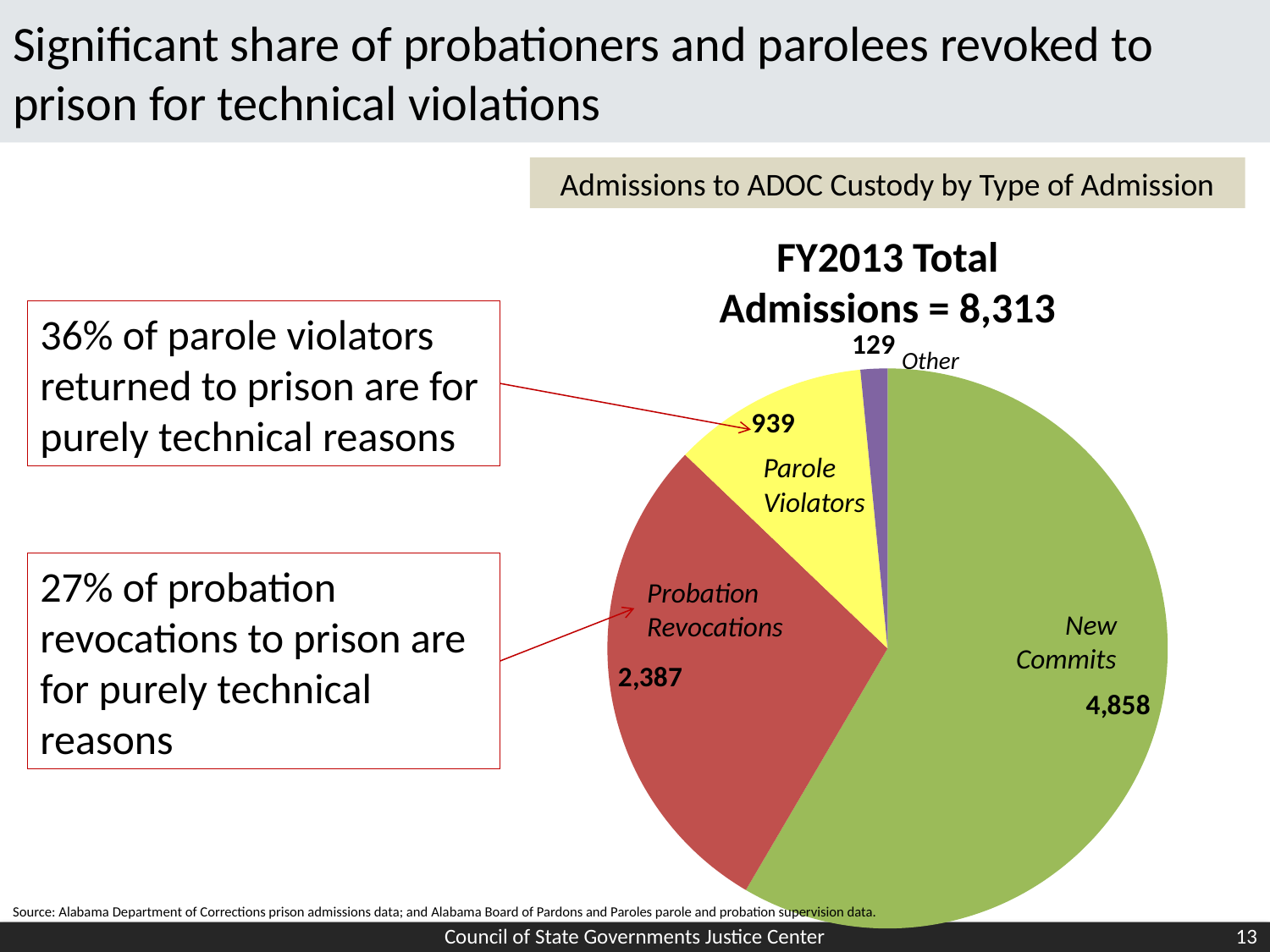

# Significant share of probationers and parolees revoked to prison for technical violations
Admissions to ADOC Custody by Type of Admission
FY2013 Total Admissions = 8,313
36% of parole violators returned to prison are for purely technical reasons

### Chart

| Category | PrisAdms |
|---|---|
| New Commit | 4858.0 |
| Prob Rev | 2387.0 |
| Par Vio | 939.0 |
| Other | 129.0 |
Other
Parole Violators
27% of probation revocations to prison are for purely technical reasons
Probation Revocations
New Commits
Source: Alabama Department of Corrections prison admissions data; and Alabama Board of Pardons and Paroles parole and probation supervision data.
Council of State Governments Justice Center
13